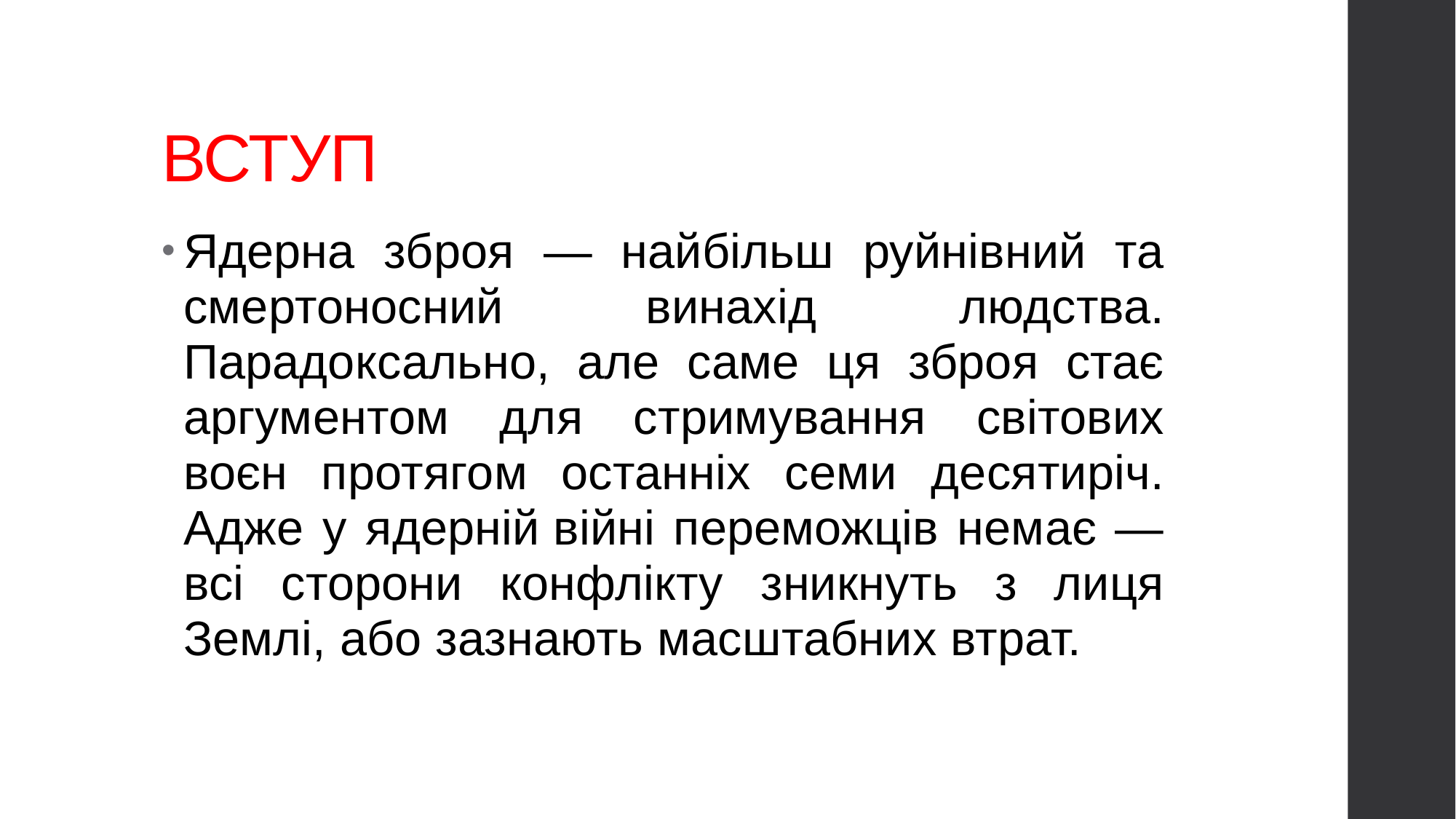

# ВСТУП
Ядерна зброя — найбільш руйнівний та смертоносний винахід людства. Парадоксально, але саме ця зброя стає аргументом для стримування світових воєн протягом останніх семи десятиріч. Адже у ядерній війні переможців немає — всі сторони конфлікту зникнуть з лиця Землі, або зазнають масштабних втрат.